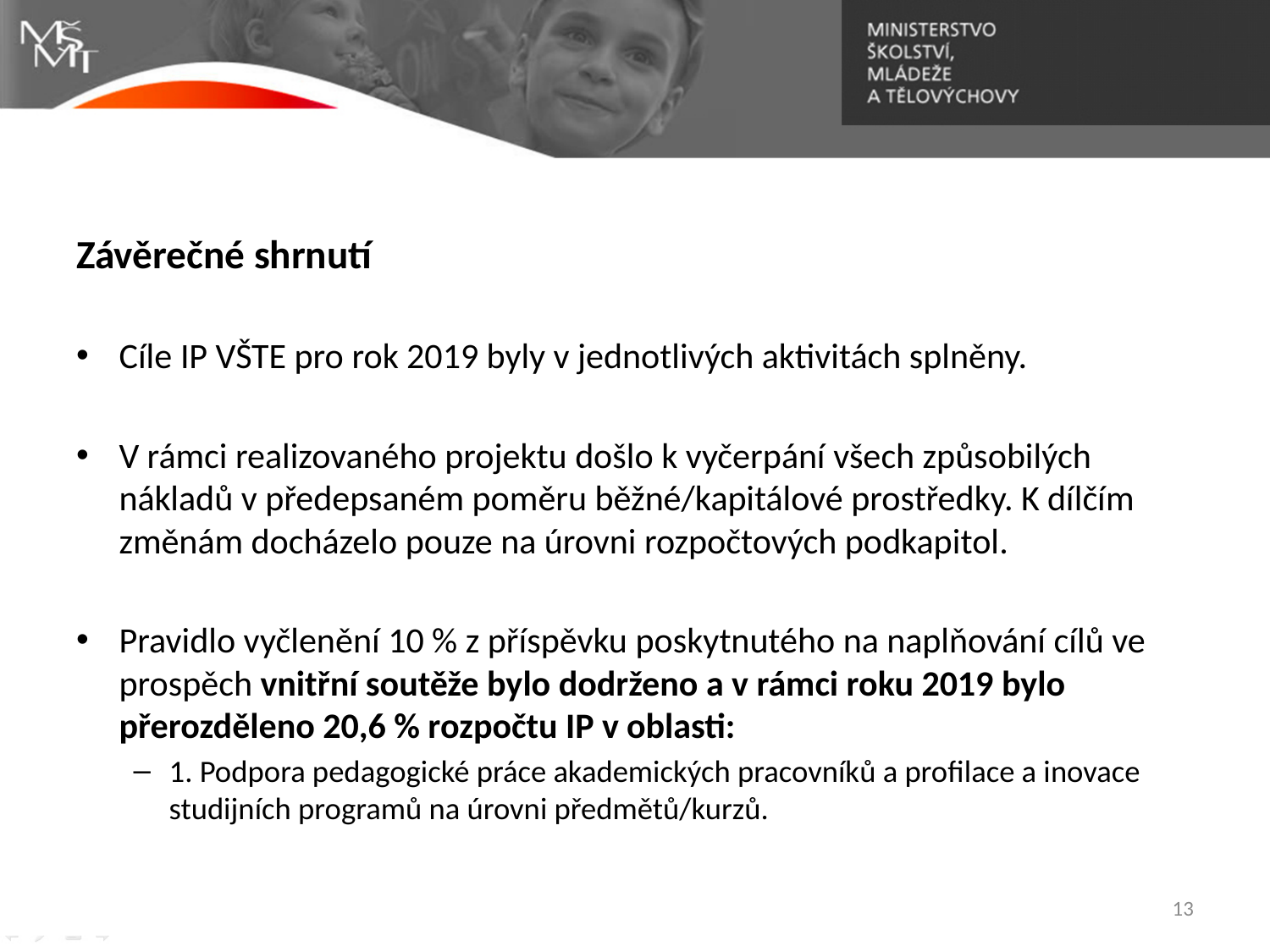

#
Závěrečné shrnutí

Cíle IP VŠTE pro rok 2019 byly v jednotlivých aktivitách splněny.

V rámci realizovaného projektu došlo k vyčerpání všech způsobilých nákladů v předepsaném poměru běžné/kapitálové prostředky. K dílčím změnám docházelo pouze na úrovni rozpočtových podkapitol.

Pravidlo vyčlenění 10 % z příspěvku poskytnutého na naplňování cílů ve prospěch vnitřní soutěže bylo dodrženo a v rámci roku 2019 bylo přerozděleno 20,6 % rozpočtu IP v oblasti:
1. Podpora pedagogické práce akademických pracovníků a profilace a inovace studijních programů na úrovni předmětů/kurzů.

13